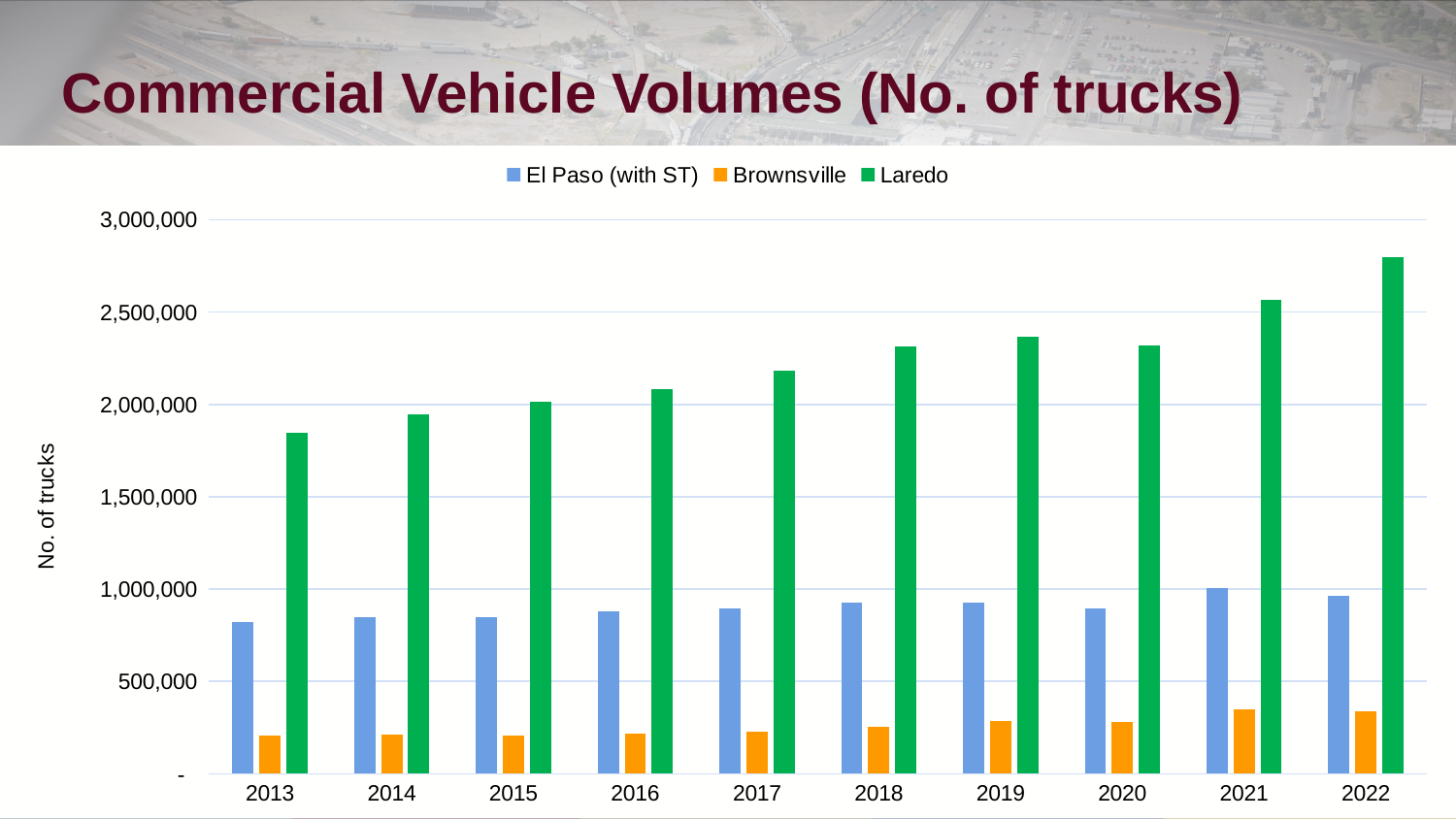

# Commercial Vehicle Volumes (No. of trucks)

### Chart

| Category | El Paso (with ST) | Brownsville | Laredo |
|---|---|---|---|
| 2013 | 819858.0 | 208148.0 | 1846282.0 |
| 2014 | 846722.0 | 209989.0 | 1947846.0 |
| 2015 | 850017.0 | 205159.0 | 2015773.0 |
| 2016 | 877757.0 | 217331.0 | 2083964.0 |
| 2017 | 894286.0 | 228188.0 | 2182984.0 |
| 2018 | 925923.0 | 255169.0 | 2313967.0 |
| 2019 | 926368.0 | 287538.0 | 2364681.0 |
| 2020 | 897668.0 | 280172.0 | 2319901.0 |
| 2021 | 1003080.0 | 348579.0 | 2568471.0 |
| 2022 | 961429.0 | 337700.0 | 2799601.0 |